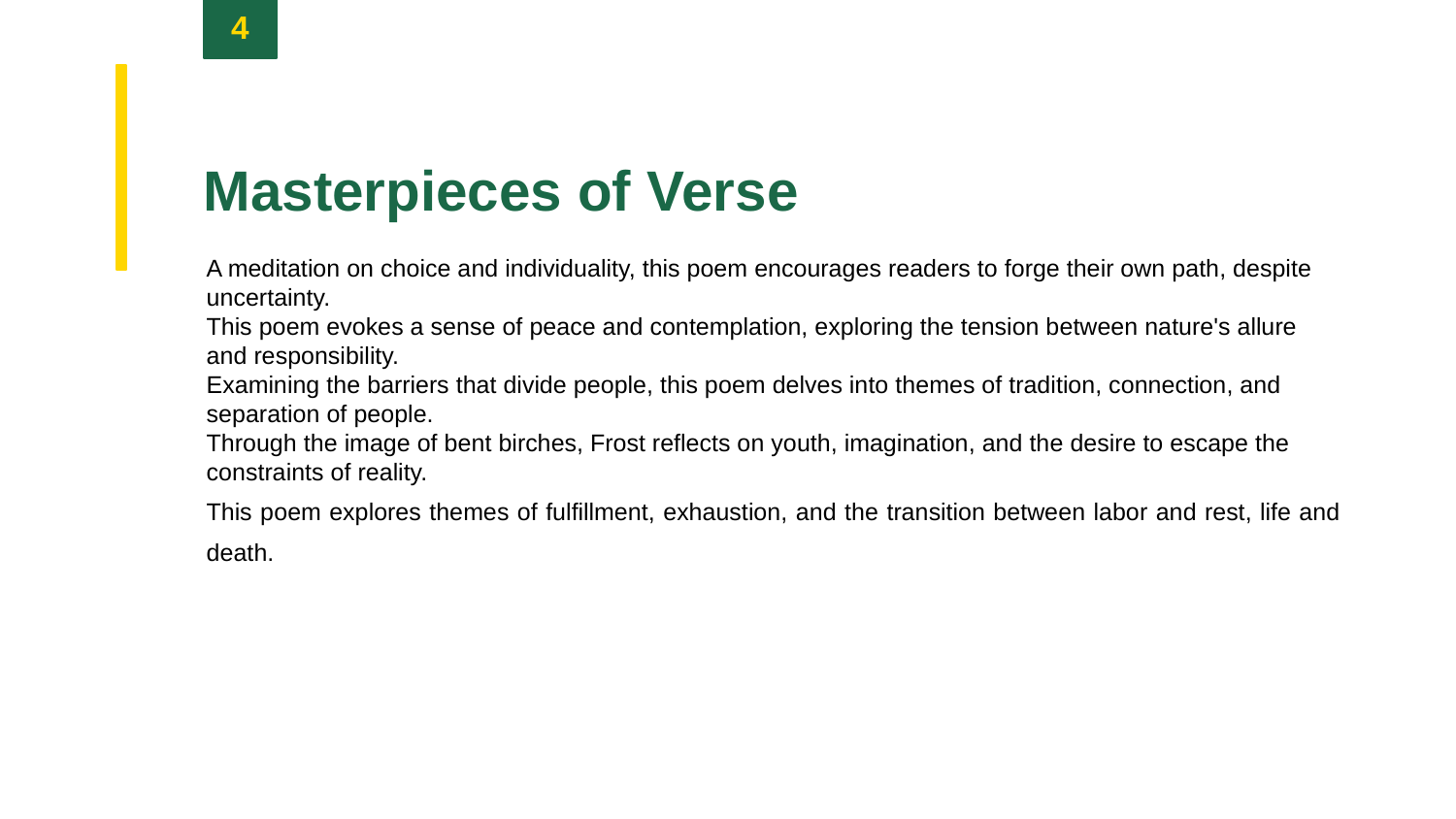

4

Masterpieces of Verse
A meditation on choice and individuality, this poem encourages readers to forge their own path, despite uncertainty.
This poem evokes a sense of peace and contemplation, exploring the tension between nature's allure and responsibility.
Examining the barriers that divide people, this poem delves into themes of tradition, connection, and separation of people.
Through the image of bent birches, Frost reflects on youth, imagination, and the desire to escape the constraints of reality.
This poem explores themes of fulfillment, exhaustion, and the transition between labor and rest, life and death.